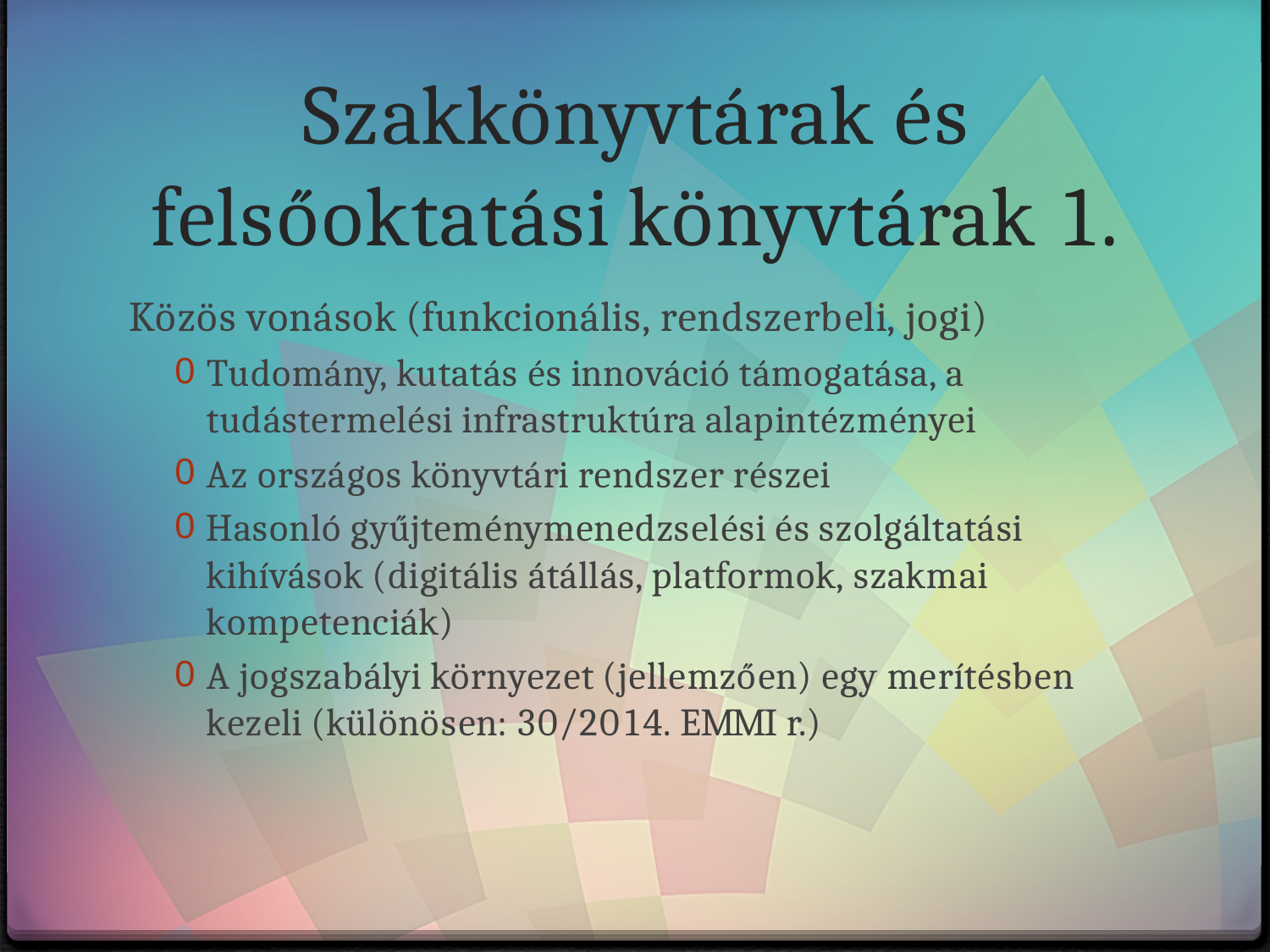

# Szakkönyvtárak és felsőoktatási könyvtárak 1.
Közös vonások (funkcionális, rendszerbeli, jogi)
Tudomány, kutatás és innováció támogatása, a tudástermelési infrastruktúra alapintézményei
Az országos könyvtári rendszer részei
Hasonló gyűjteménymenedzselési és szolgáltatási kihívások (digitális átállás, platformok, szakmai kompetenciák)
A jogszabályi környezet (jellemzően) egy merítésben kezeli (különösen: 30/2014. EMMI r.)